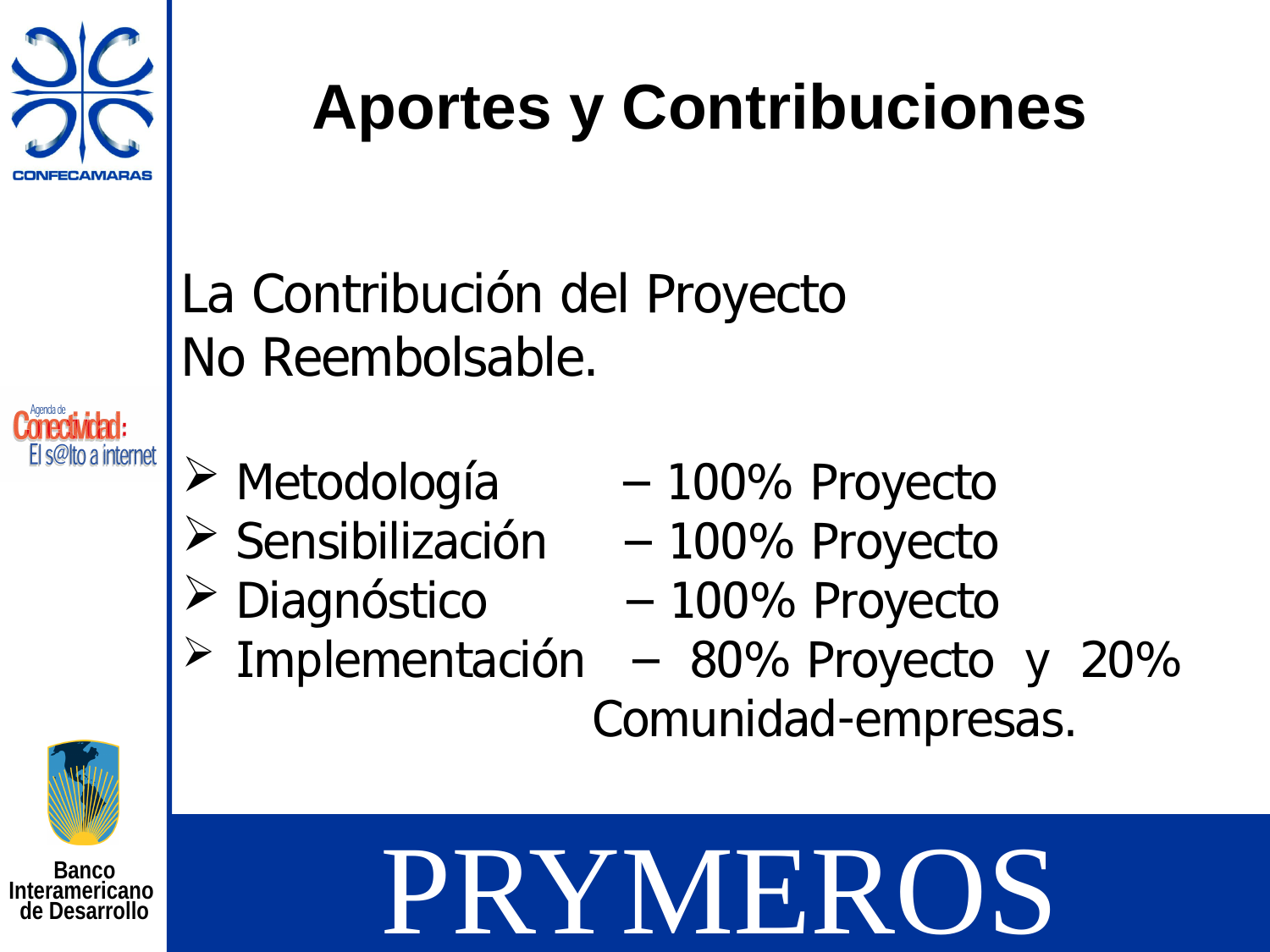

Aportes y Contribuciones
La Contribución del Proyecto
No Reembolsable.

 Metodología        – 100% Proyecto
 Sensibilización     – 100% Proyecto
 Diagnóstico         – 100% Proyecto
  Implementación   –  80% Proyecto  y  20% 				Comunidad-empresas.